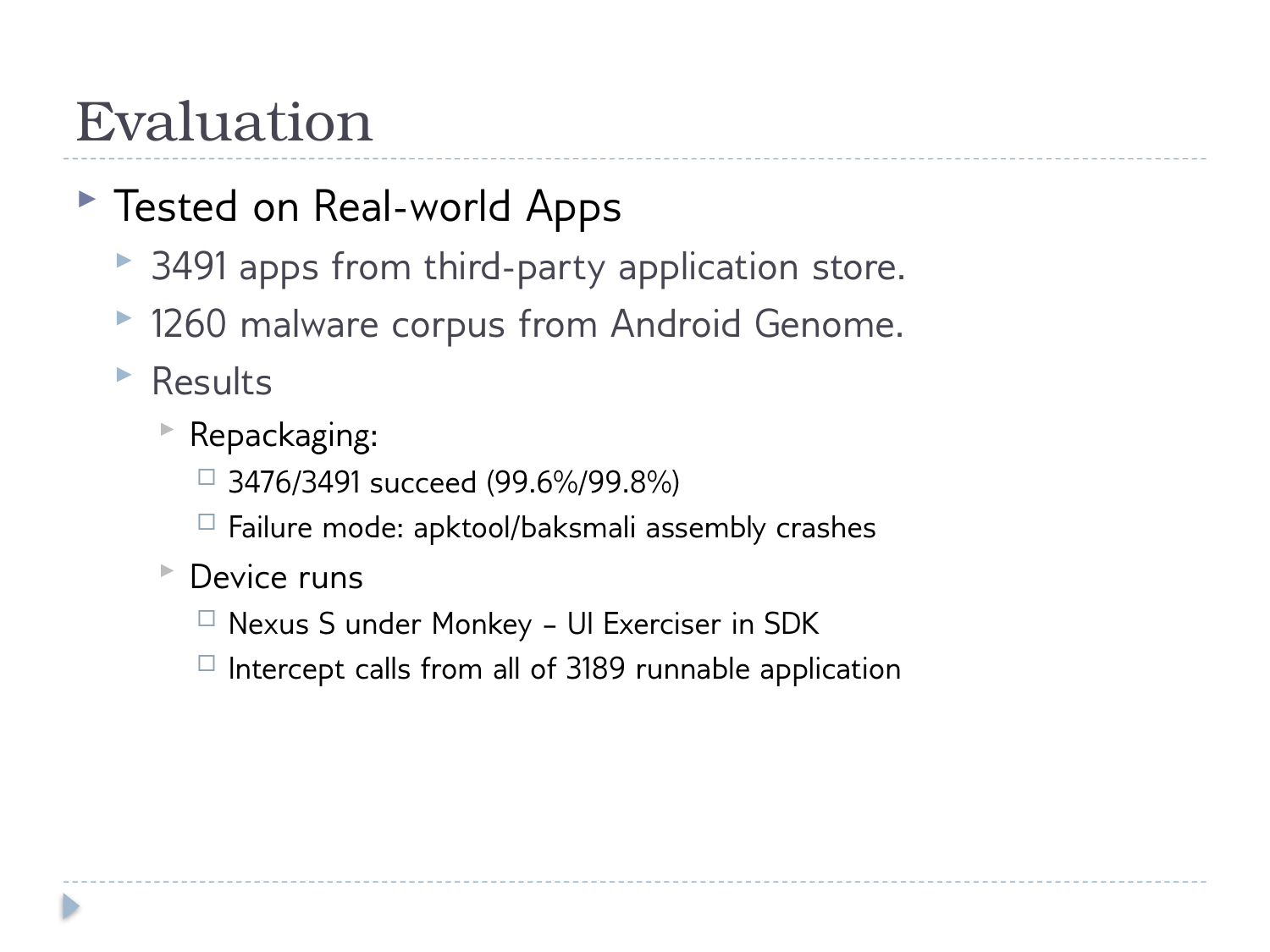

# Evaluation
Tested on Real-world Apps
3491 apps from third-party application store.
1260 malware corpus from Android Genome.
Results
Repackaging:
3476/3491 succeed (99.6%/99.8%)
Failure mode: apktool/baksmali assembly crashes
Device runs
Nexus S under Monkey – UI Exerciser in SDK
Intercept calls from all of 3189 runnable application